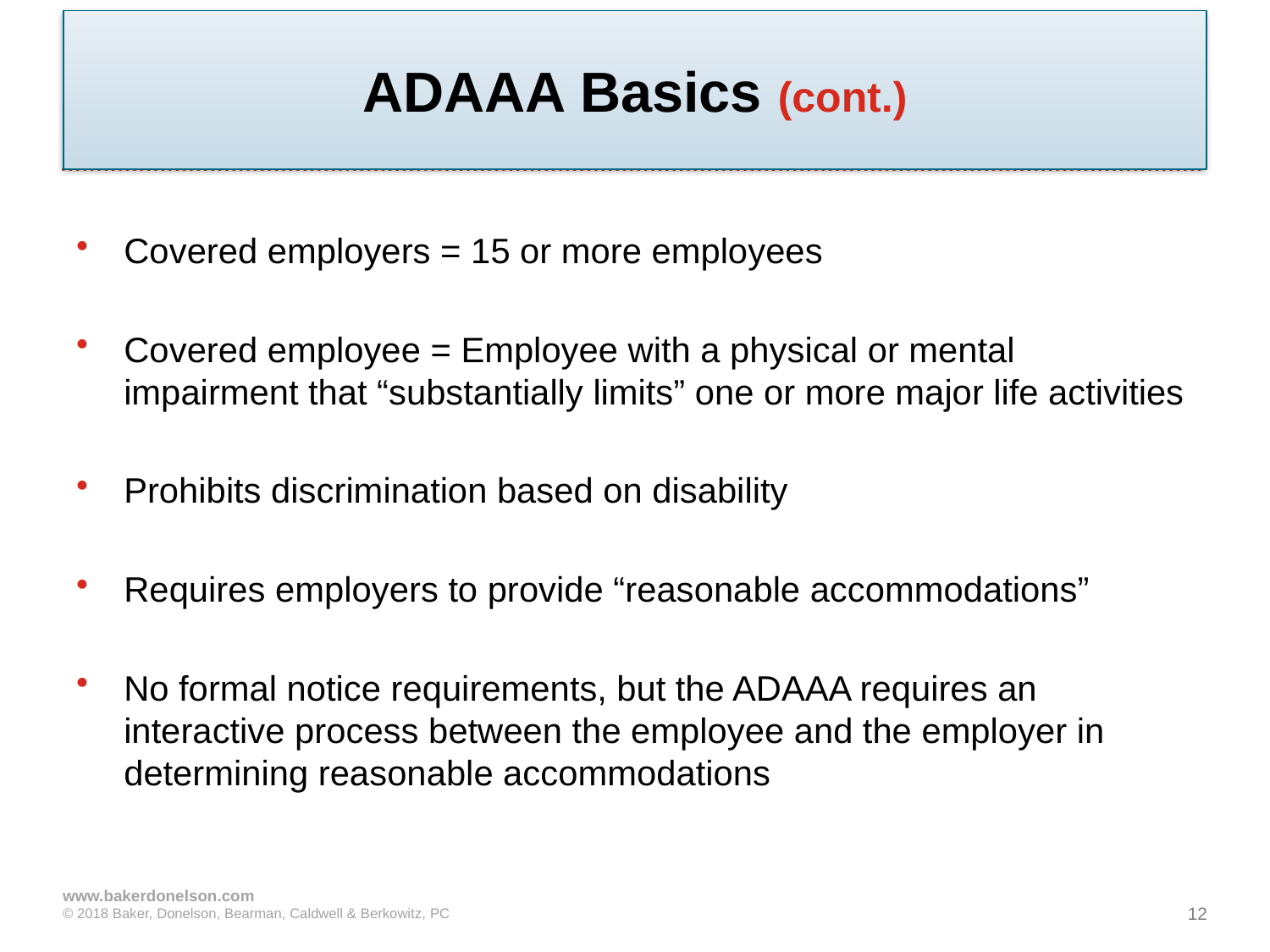

# ADAAA Basics (cont.)
Covered employers = 15 or more employees

Covered employee = Employee with a physical or mental impairment that “substantially limits” one or more major life activities

Prohibits discrimination based on disability

Requires employers to provide “reasonable accommodations”

No formal notice requirements, but the ADAAA requires an interactive process between the employee and the employer in determining reasonable accommodations